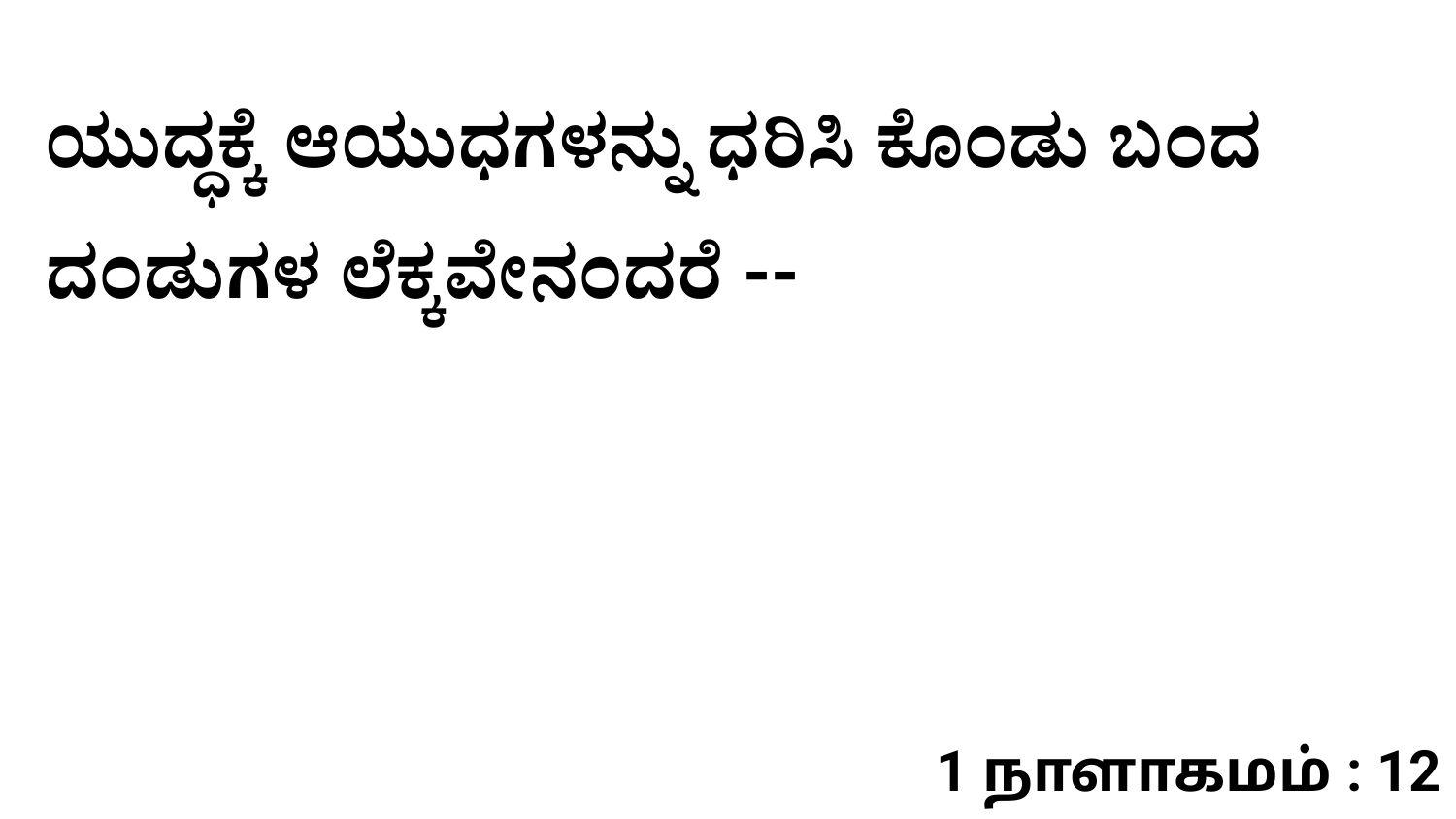

ಯುದ್ಧಕ್ಕೆ ಆಯುಧಗಳನ್ನು ಧರಿಸಿ ಕೊಂಡು ಬಂದ ದಂಡುಗಳ ಲೆಕ್ಕವೇನಂದರೆ --
1 நாளாகமம் : 12